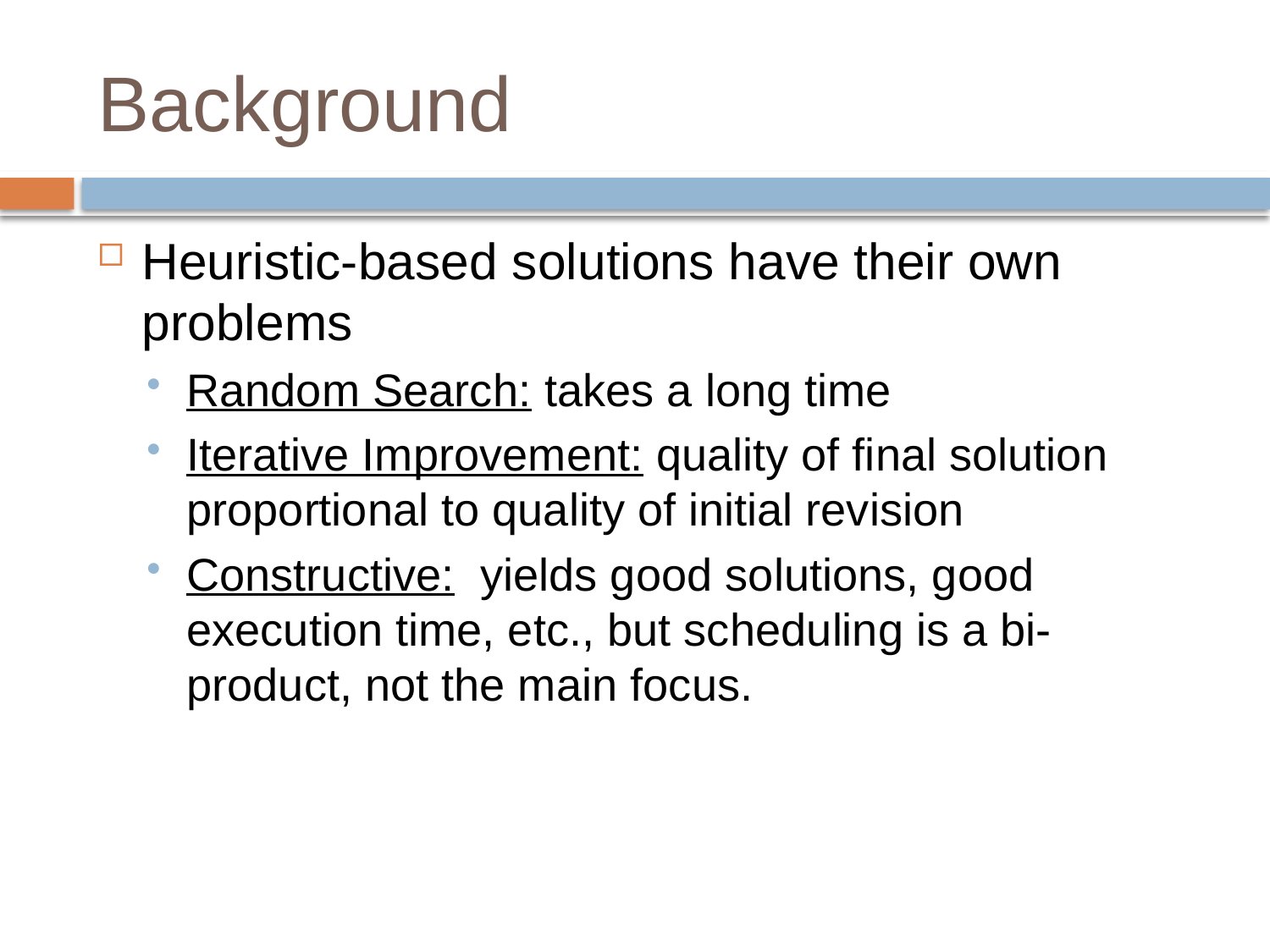

# Background
Heuristic-based solutions have their own problems
Random Search: takes a long time
Iterative Improvement: quality of final solution proportional to quality of initial revision
Constructive:  yields good solutions, good execution time, etc., but scheduling is a bi-product, not the main focus.